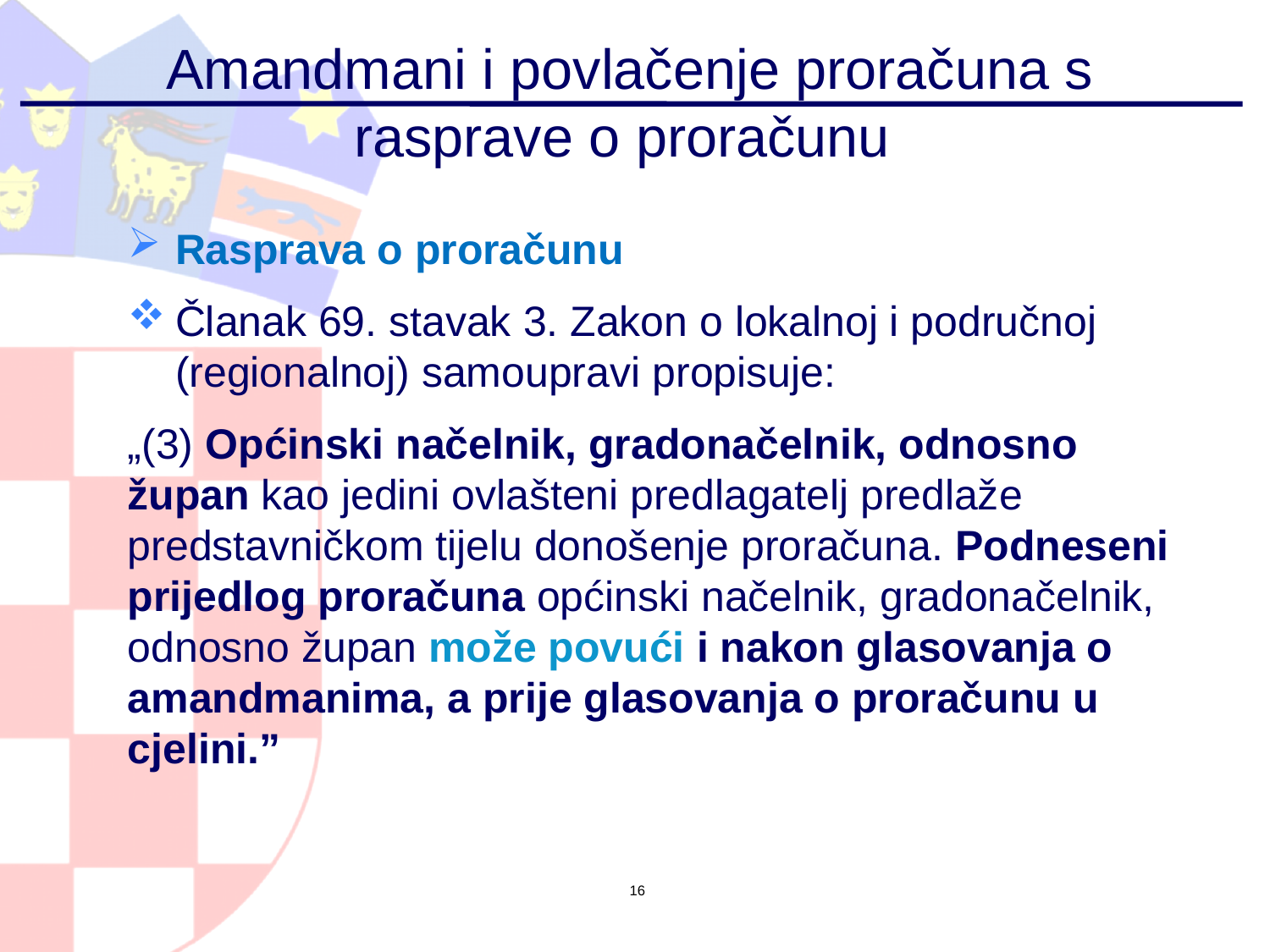

# Amandmani i povlačenje proračuna s rasprave o proračunu
Rasprava o proračunu
Članak 69. stavak 3. Zakon o lokalnoj i područnoj (regionalnoj) samoupravi propisuje:
„(3) Općinski načelnik, gradonačelnik, odnosno župan kao jedini ovlašteni predlagatelj predlaže predstavničkom tijelu donošenje proračuna. Podneseni prijedlog proračuna općinski načelnik, gradonačelnik, odnosno župan može povući i nakon glasovanja o amandmanima, a prije glasovanja o proračunu u cjelini.”
16